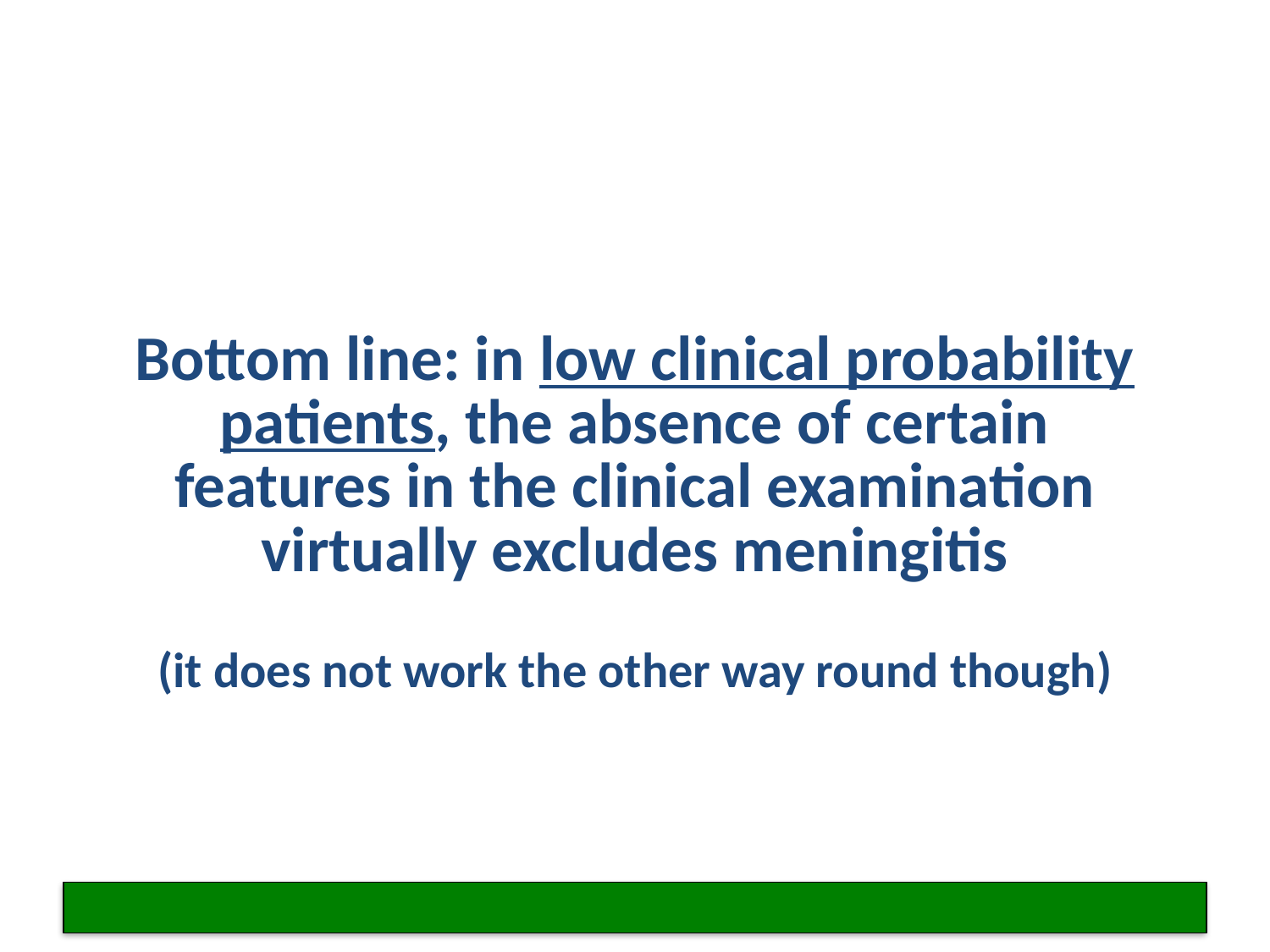

# Bottom line: in low clinical probability patients, the absence of certain features in the clinical examination virtually excludes meningitis (it does not work the other way round though)